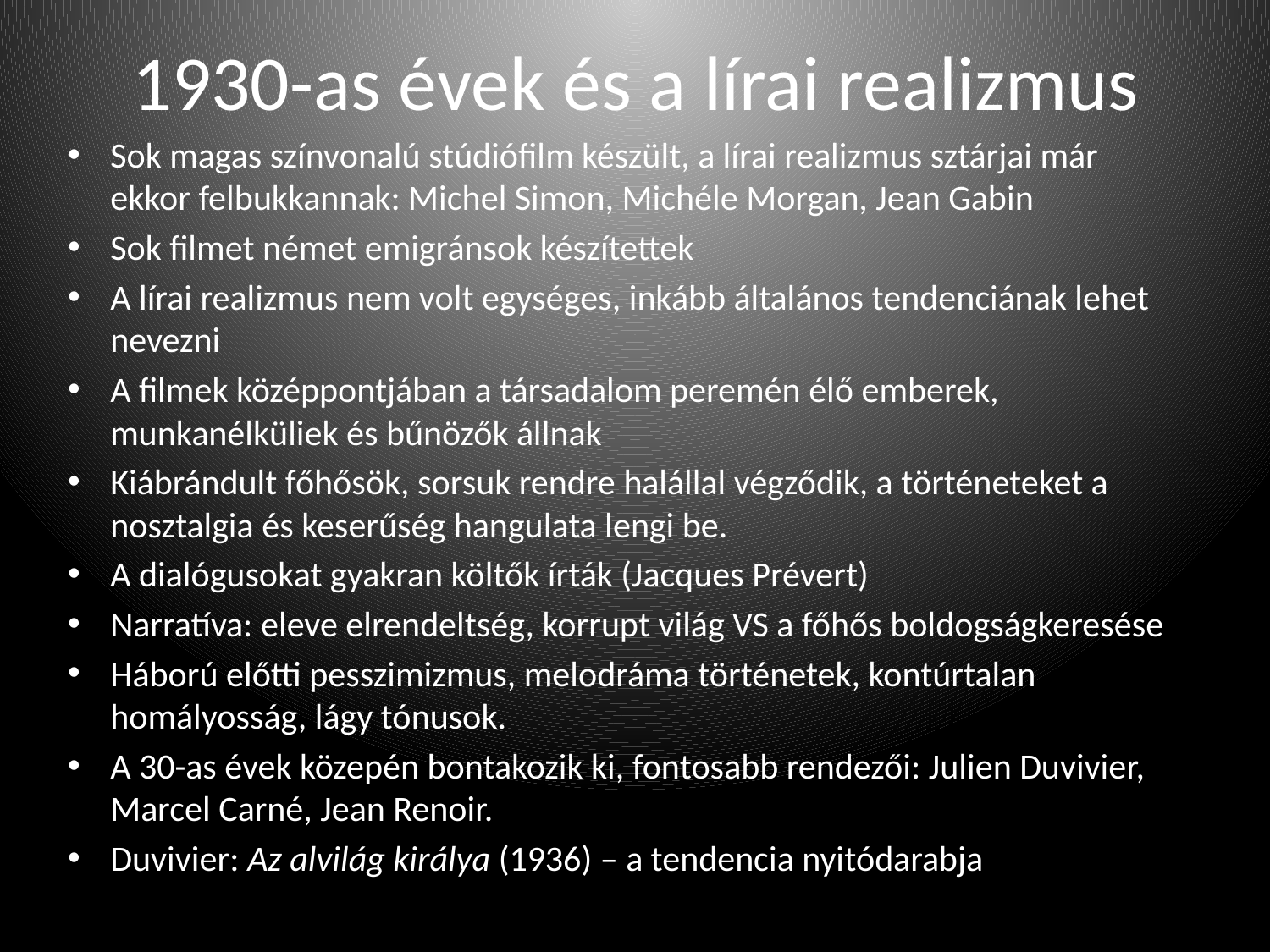

# 1930-as évek és a lírai realizmus
Sok magas színvonalú stúdiófilm készült, a lírai realizmus sztárjai már ekkor felbukkannak: Michel Simon, Michéle Morgan, Jean Gabin
Sok filmet német emigránsok készítettek
A lírai realizmus nem volt egységes, inkább általános tendenciának lehet nevezni
A filmek középpontjában a társadalom peremén élő emberek, munkanélküliek és bűnözők állnak
Kiábrándult főhősök, sorsuk rendre halállal végződik, a történeteket a nosztalgia és keserűség hangulata lengi be.
A dialógusokat gyakran költők írták (Jacques Prévert)
Narratíva: eleve elrendeltség, korrupt világ VS a főhős boldogságkeresése
Háború előtti pesszimizmus, melodráma történetek, kontúrtalan homályosság, lágy tónusok.
A 30-as évek közepén bontakozik ki, fontosabb rendezői: Julien Duvivier, Marcel Carné, Jean Renoir.
Duvivier: Az alvilág királya (1936) – a tendencia nyitódarabja